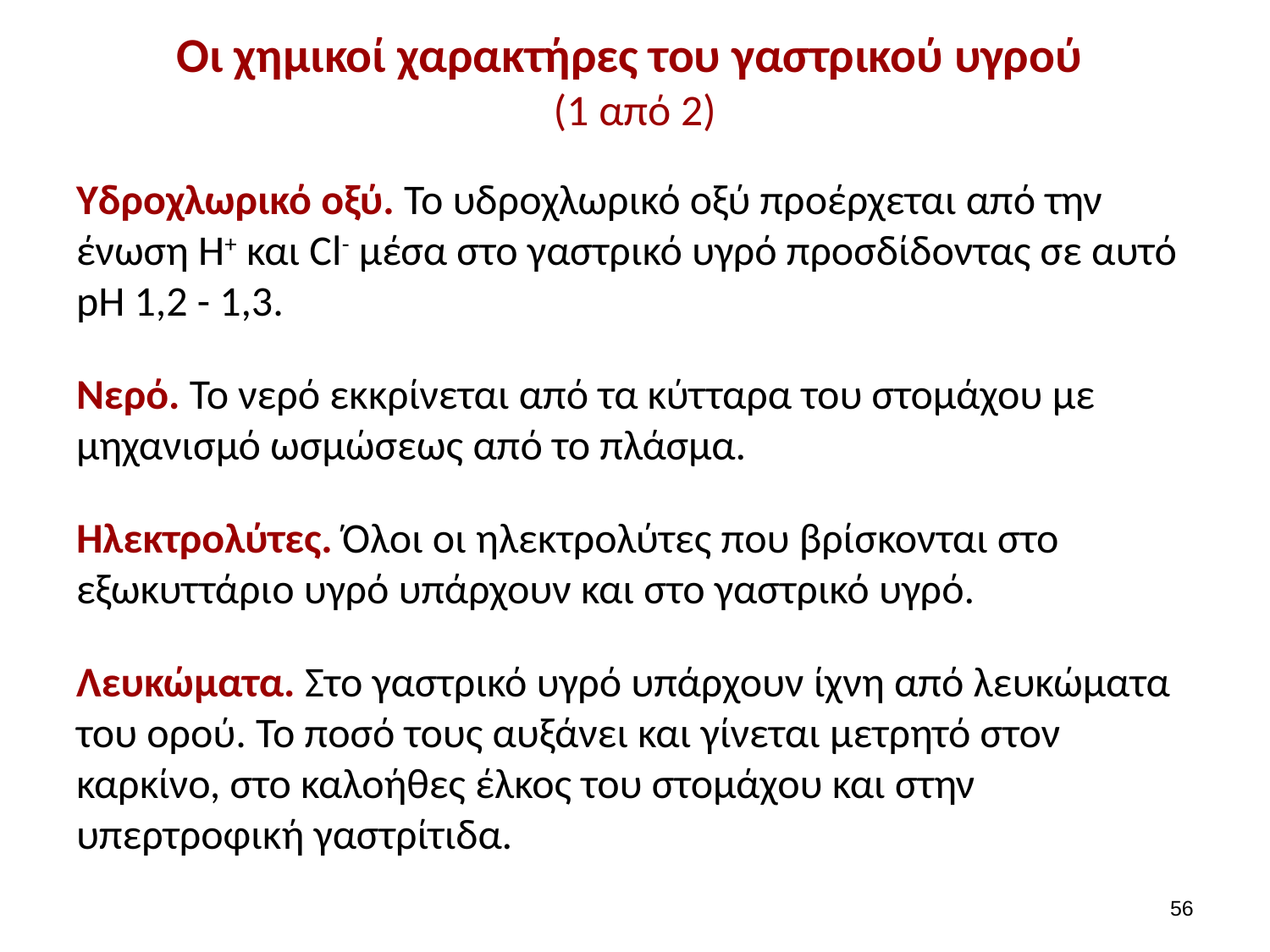

# Oι χημικοί χαρακτήρες του γαστρικού υγρού (1 από 2)
Υδροχλωρικό οξύ. Το υδροχλωρικό οξύ προέρχεται από την ένωση H+ και Cl- μέσα στο γαστρικό υγρό προσδίδοντας σε αυτό pH 1,2 - 1,3.
Νερό. Το νερό εκκρίνεται από τα κύτταρα του στομάχου με μηχανισμό ωσμώσεως από το πλάσμα.
Ηλεκτρολύτες. Όλοι οι ηλεκτρολύτες που βρίσκονται στο εξωκυττάριο υγρό υπάρχουν και στο γαστρικό υγρό.
Λευκώματα. Στο γαστρικό υγρό υπάρχουν ίχνη από λευκώματα του ορού. Το ποσό τους αυξάνει και γίνεται μετρητό στον καρκίνο, στο καλοήθες έλκος του στομάχου και στην υπερτροφική γαστρίτιδα.

56